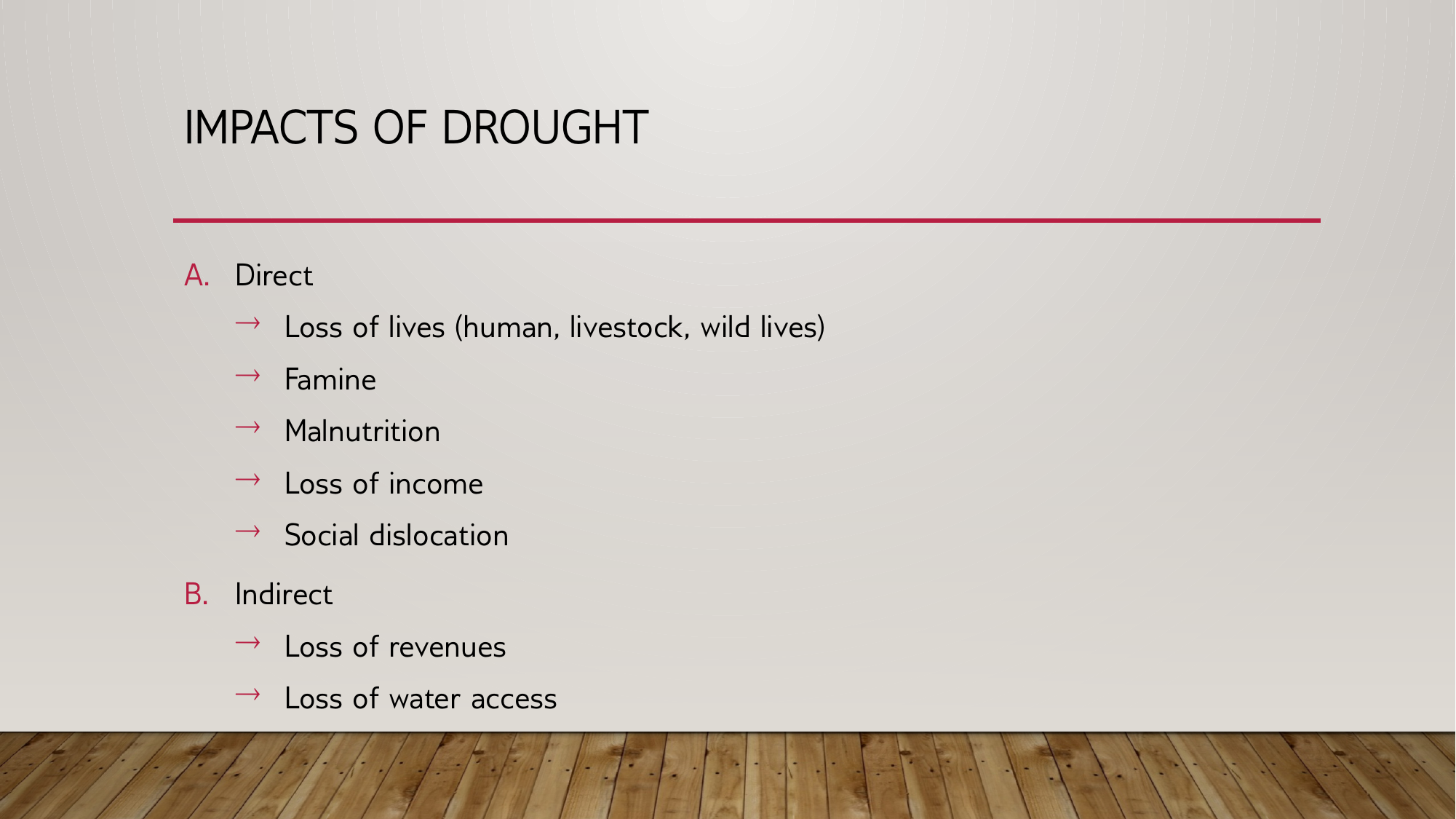

# Impacts of drought
Direct
Loss of lives (human, livestock, wild lives)
Famine
Malnutrition
Loss of income
Social dislocation
Indirect
Loss of revenues
Loss of water access